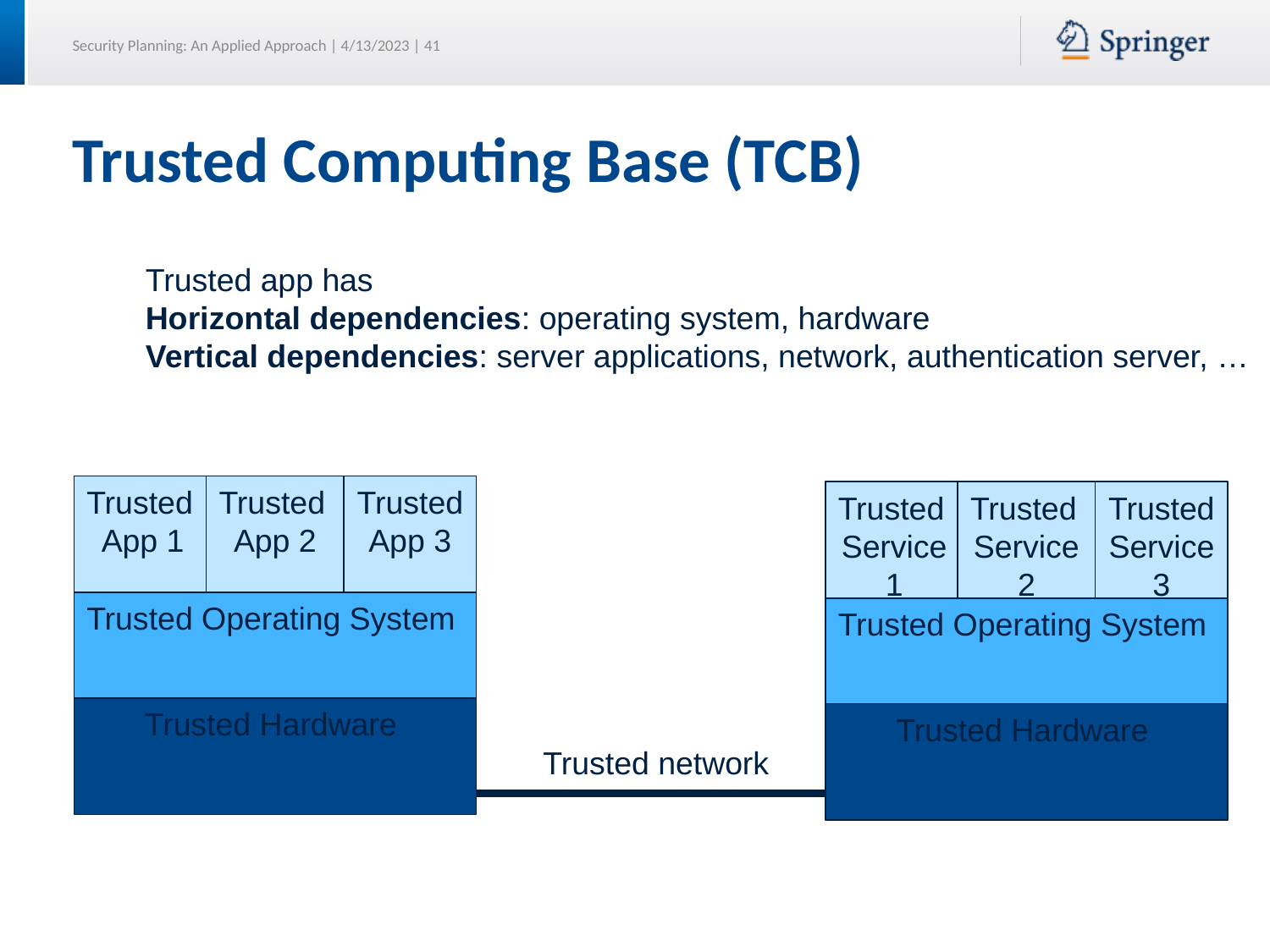

# Trusted Computing Base (TCB)
Trusted app has
Horizontal dependencies: operating system, hardware
Vertical dependencies: server applications, network, authentication server, …
Trusted
App 1
Trusted
App 2
Trusted
App 3
Trusted
Service 1
Trusted
Service 2
Trusted
Service 3
Trusted Operating System
Trusted Operating System
Trusted Hardware
Trusted Hardware
Trusted network